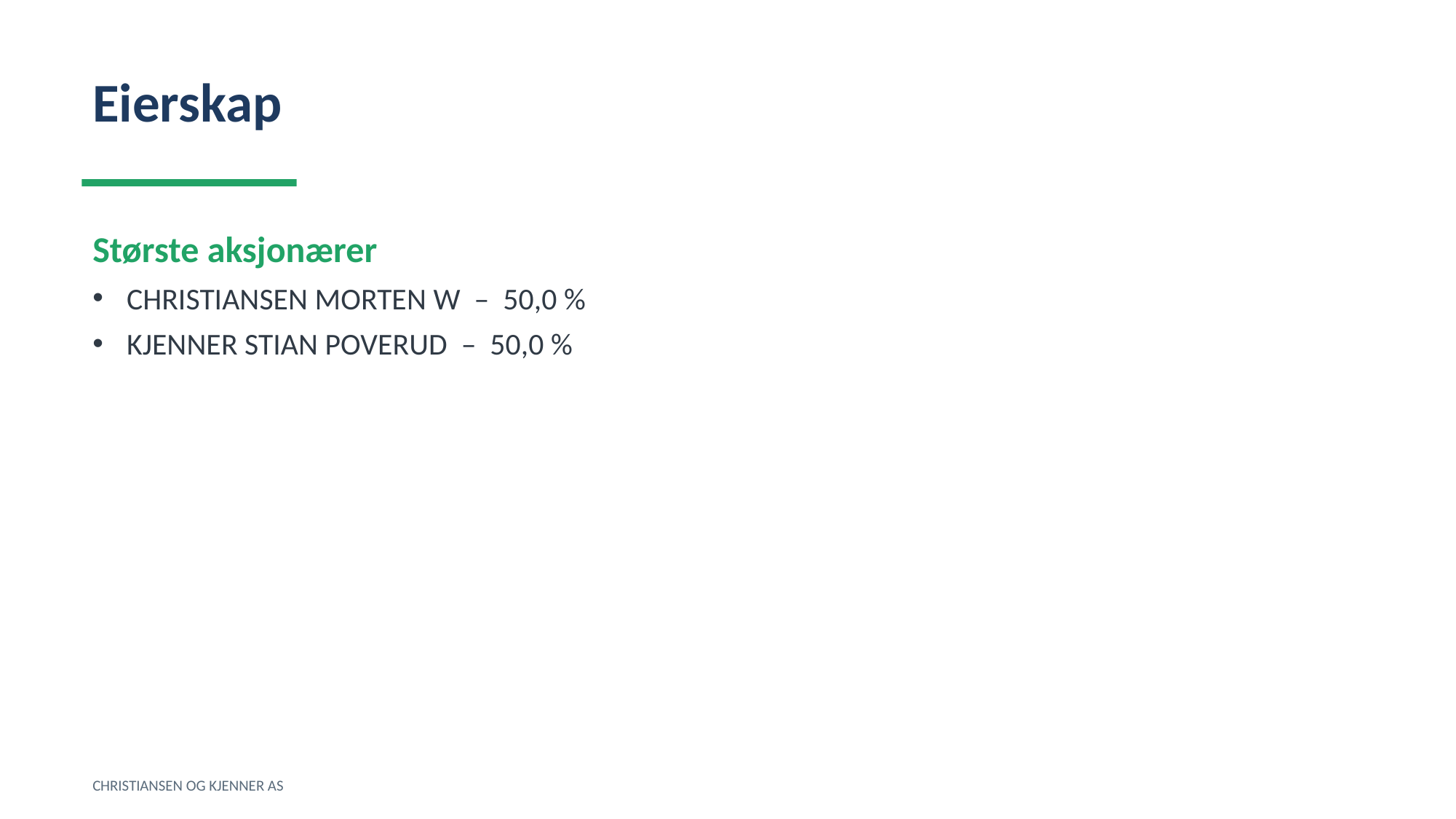

Eierskap

Største aksjonærer
CHRISTIANSEN MORTEN W  –  50,0 %
KJENNER STIAN POVERUD  –  50,0 %
CHRISTIANSEN OG KJENNER AS